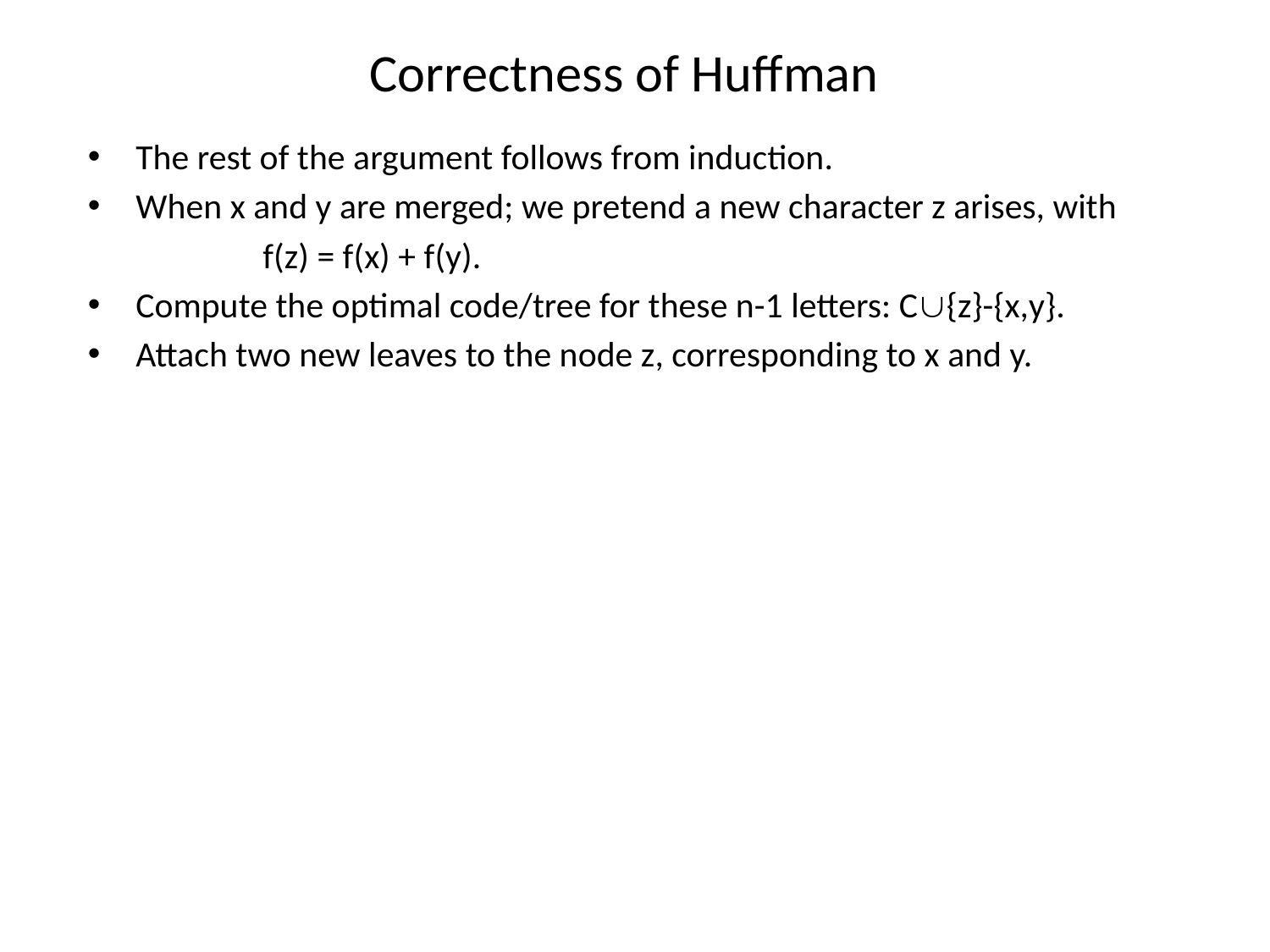

# Correctness of Huffman
The rest of the argument follows from induction.
When x and y are merged; we pretend a new character z arises, with
		f(z) = f(x) + f(y).
Compute the optimal code/tree for these n-1 letters: C∪{z}-{x,y}.
Attach two new leaves to the node z, corresponding to x and y.